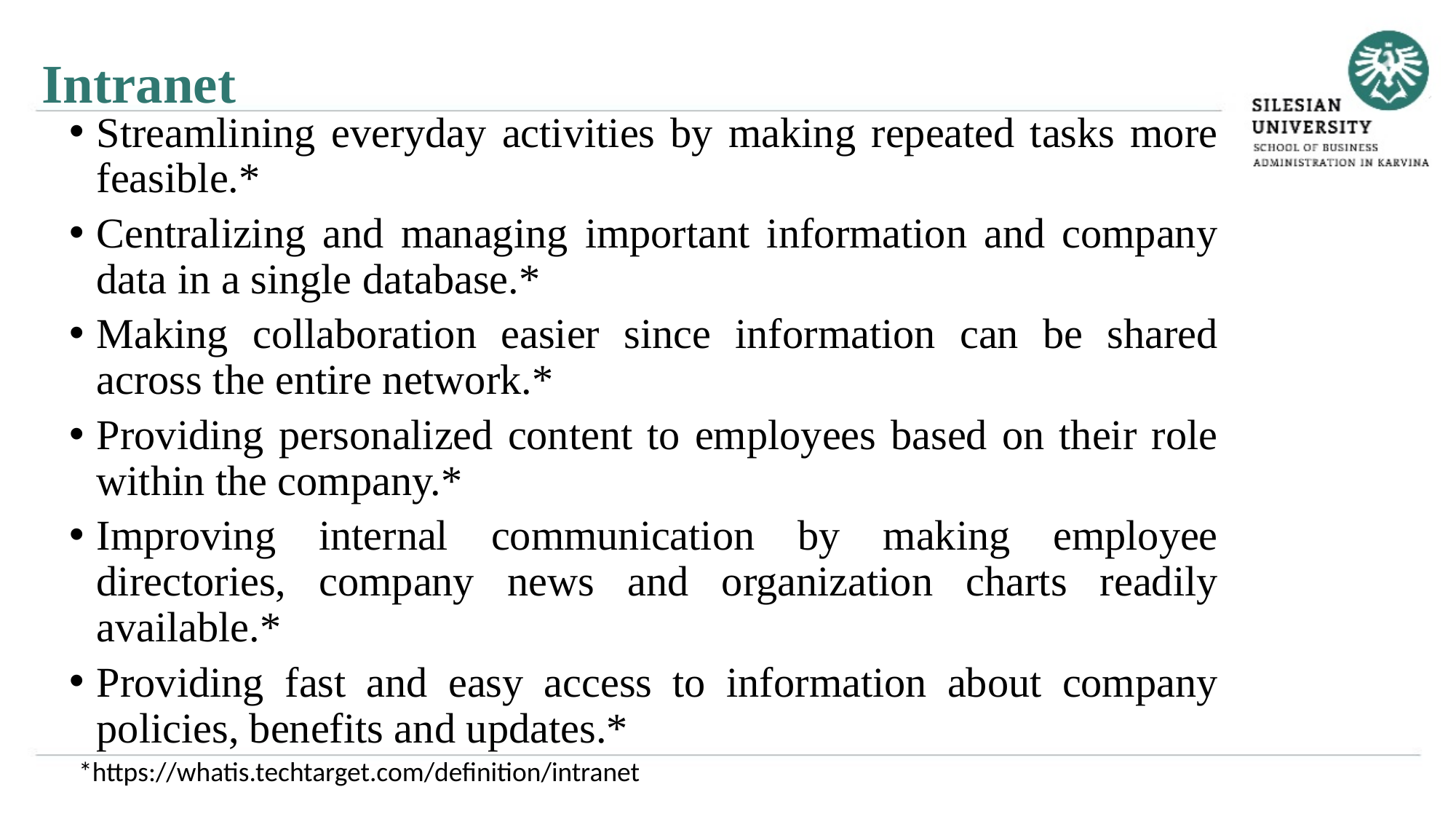

Intranet
Streamlining everyday activities by making repeated tasks more feasible.*
Centralizing and managing important information and company data in a single database.*
Making collaboration easier since information can be shared across the entire network.*
Providing personalized content to employees based on their role within the company.*
Improving internal communication by making employee directories, company news and organization charts readily available.*
Providing fast and easy access to information about company policies, benefits and updates.*

*https://whatis.techtarget.com/definition/intranet